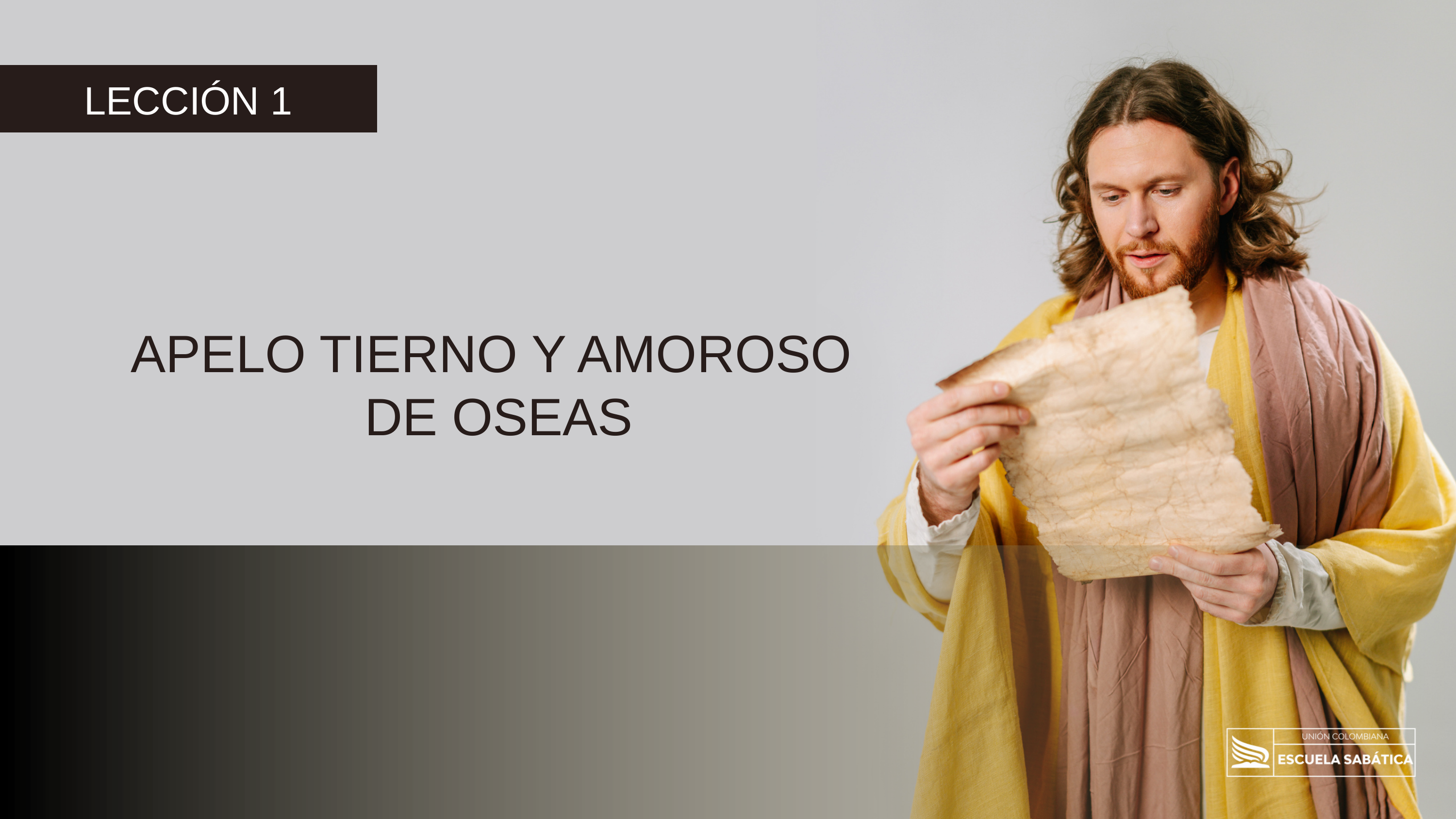

LECCIÓN 1
APELO TIERNO Y AMOROSO
DE OSEAS